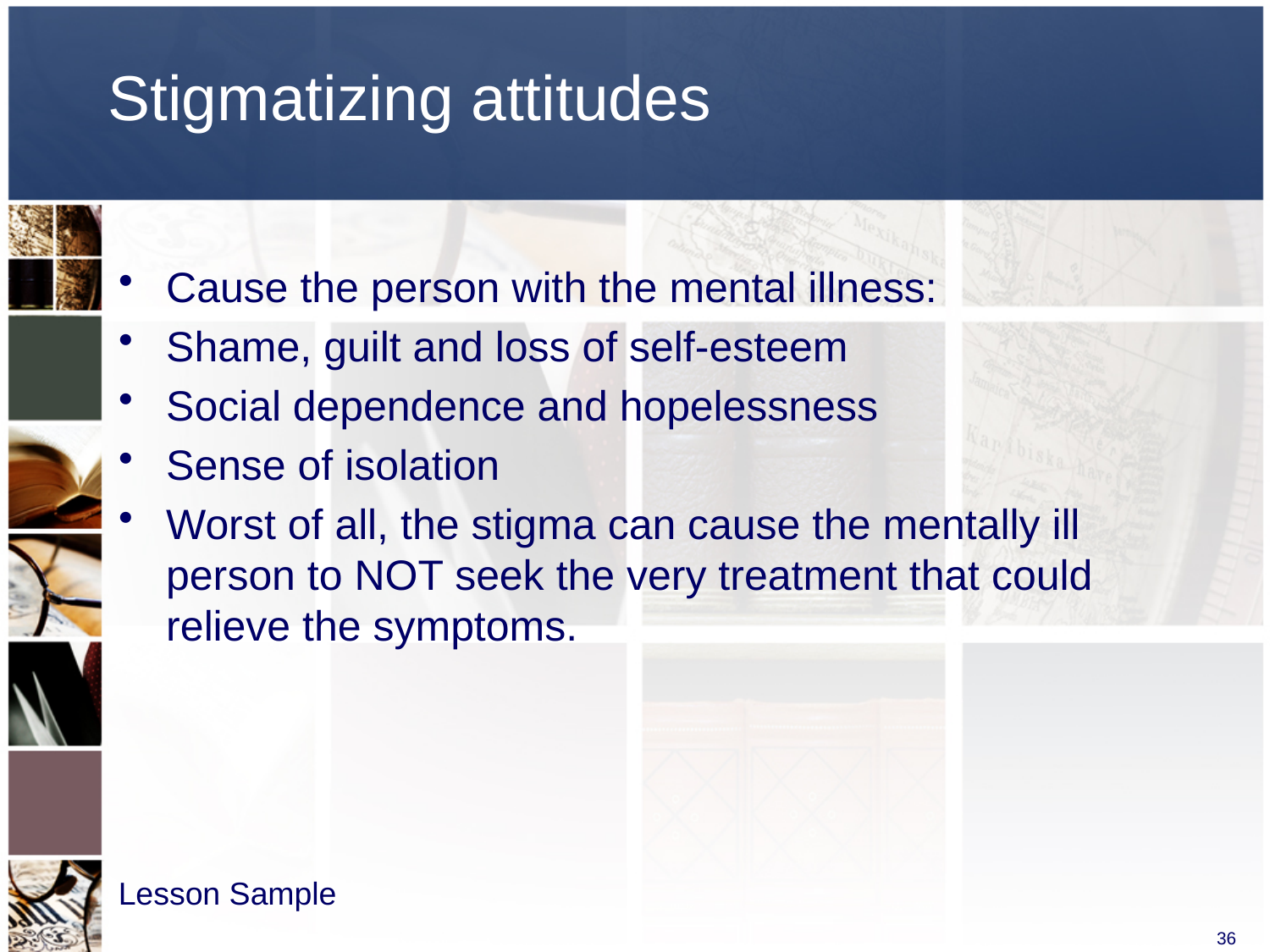

# Stigmatizing attitudes
Cause the person with the mental illness:
Shame, guilt and loss of self-esteem
Social dependence and hopelessness
Sense of isolation
Worst of all, the stigma can cause the mentally ill person to NOT seek the very treatment that could relieve the symptoms.
Lesson Sample
36